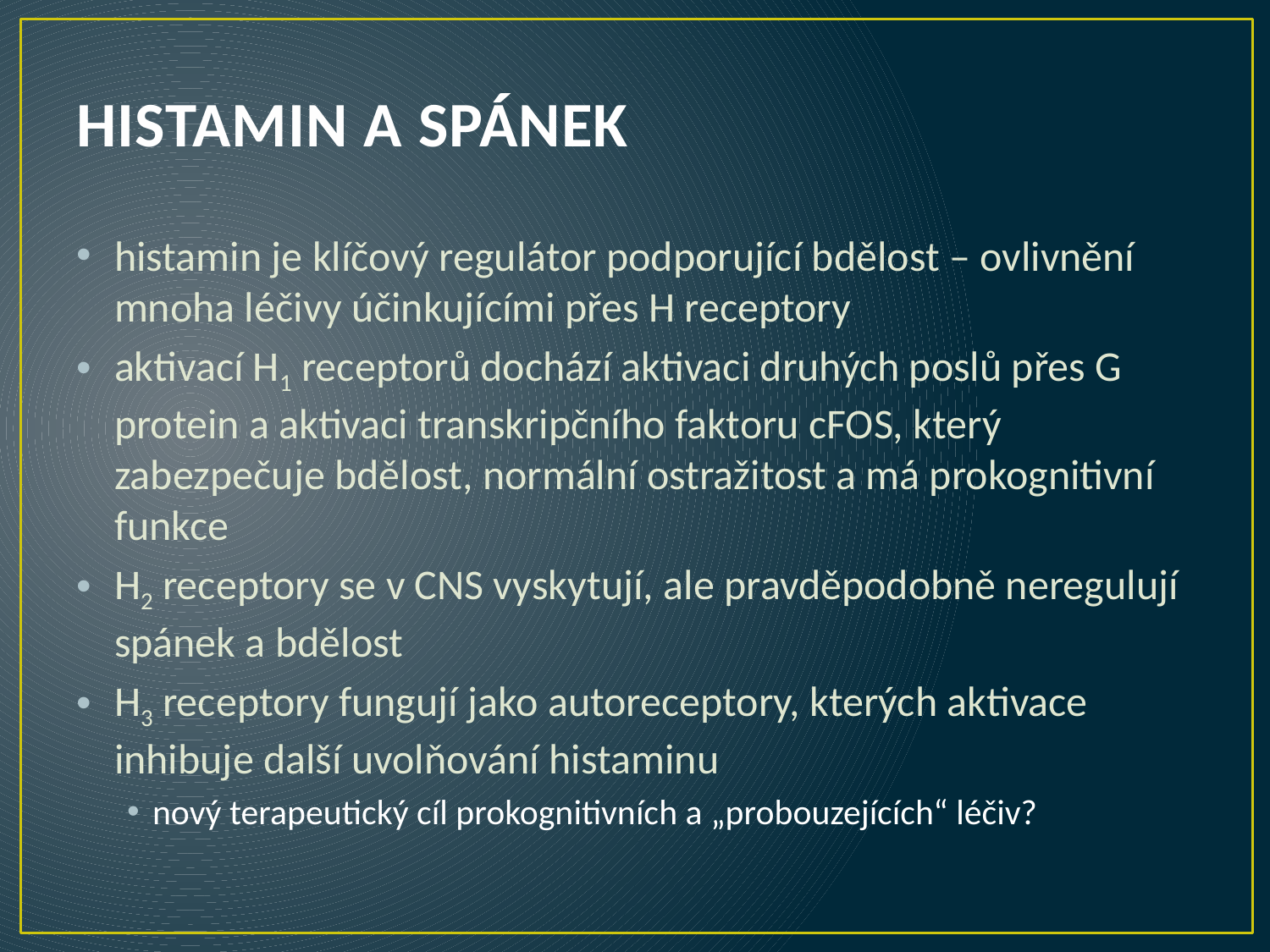

# HISTAMIN A SPÁNEK
histamin je klíčový regulátor podporující bdělost – ovlivnění mnoha léčivy účinkujícími přes H receptory
aktivací H1 receptorů dochází aktivaci druhých poslů přes G protein a aktivaci transkripčního faktoru cFOS, který zabezpečuje bdělost, normální ostražitost a má prokognitivní funkce
H2 receptory se v CNS vyskytují, ale pravděpodobně neregulují spánek a bdělost
H3 receptory fungují jako autoreceptory, kterých aktivace inhibuje další uvolňování histaminu
nový terapeutický cíl prokognitivních a „probouzejících“ léčiv?